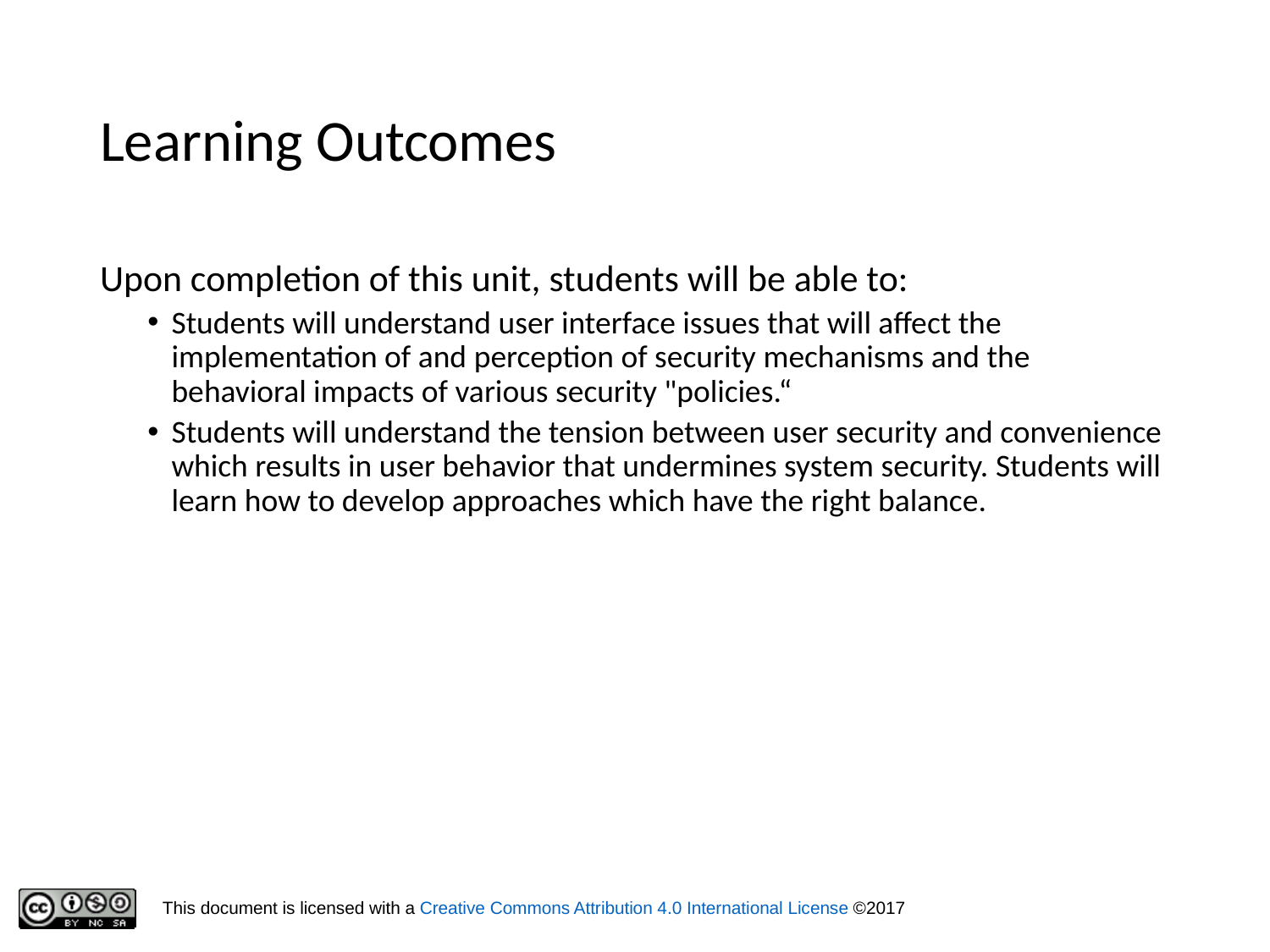

# Learning Outcomes
Upon completion of this unit, students will be able to:
Students will understand user interface issues that will affect the implementation of and perception of security mechanisms and the behavioral impacts of various security "policies.“
Students will understand the tension between user security and convenience which results in user behavior that undermines system security. Students will learn how to develop approaches which have the right balance.